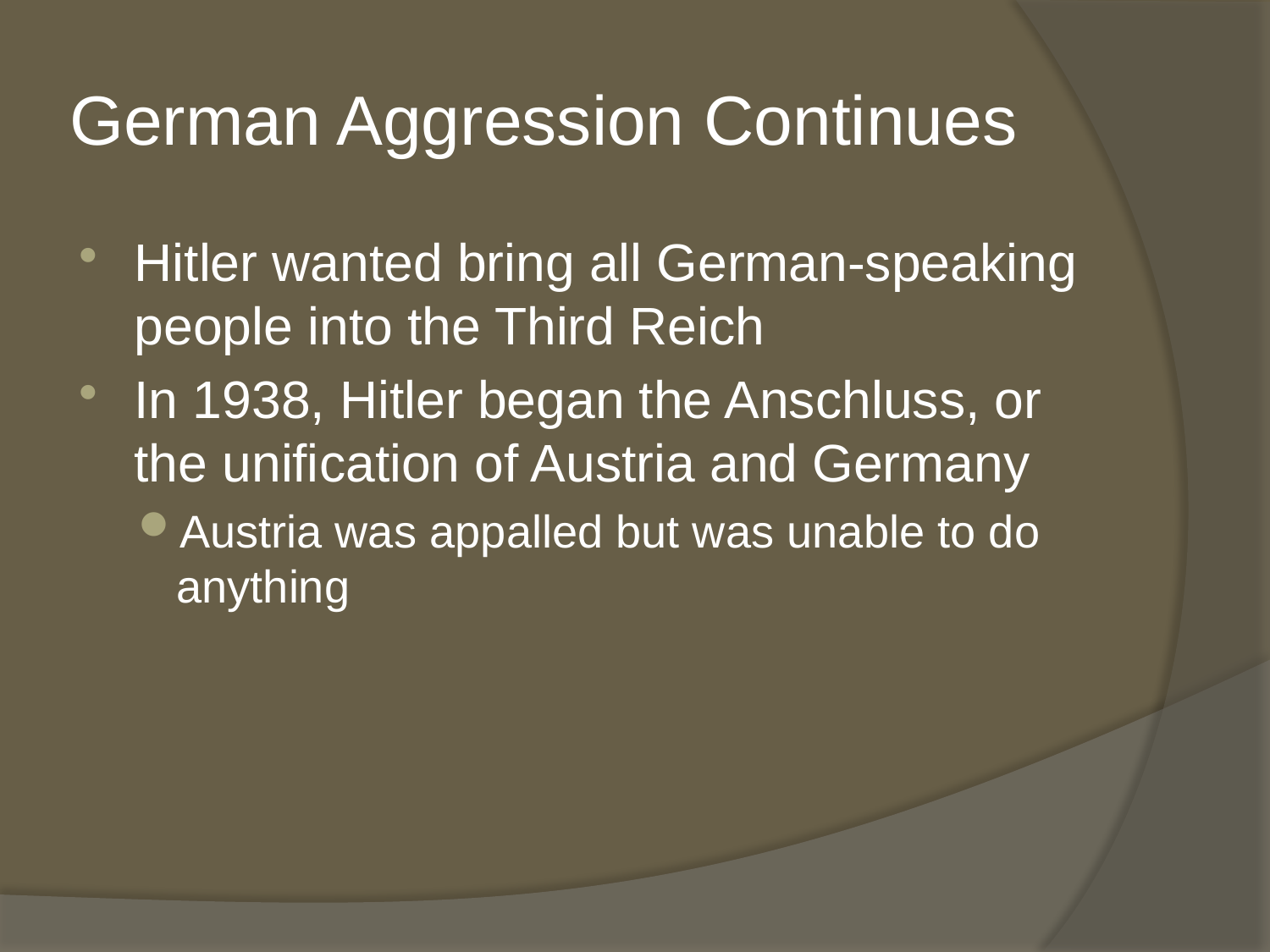

# German Aggression Continues
Hitler wanted bring all German-speaking people into the Third Reich
In 1938, Hitler began the Anschluss, or the unification of Austria and Germany
Austria was appalled but was unable to do anything